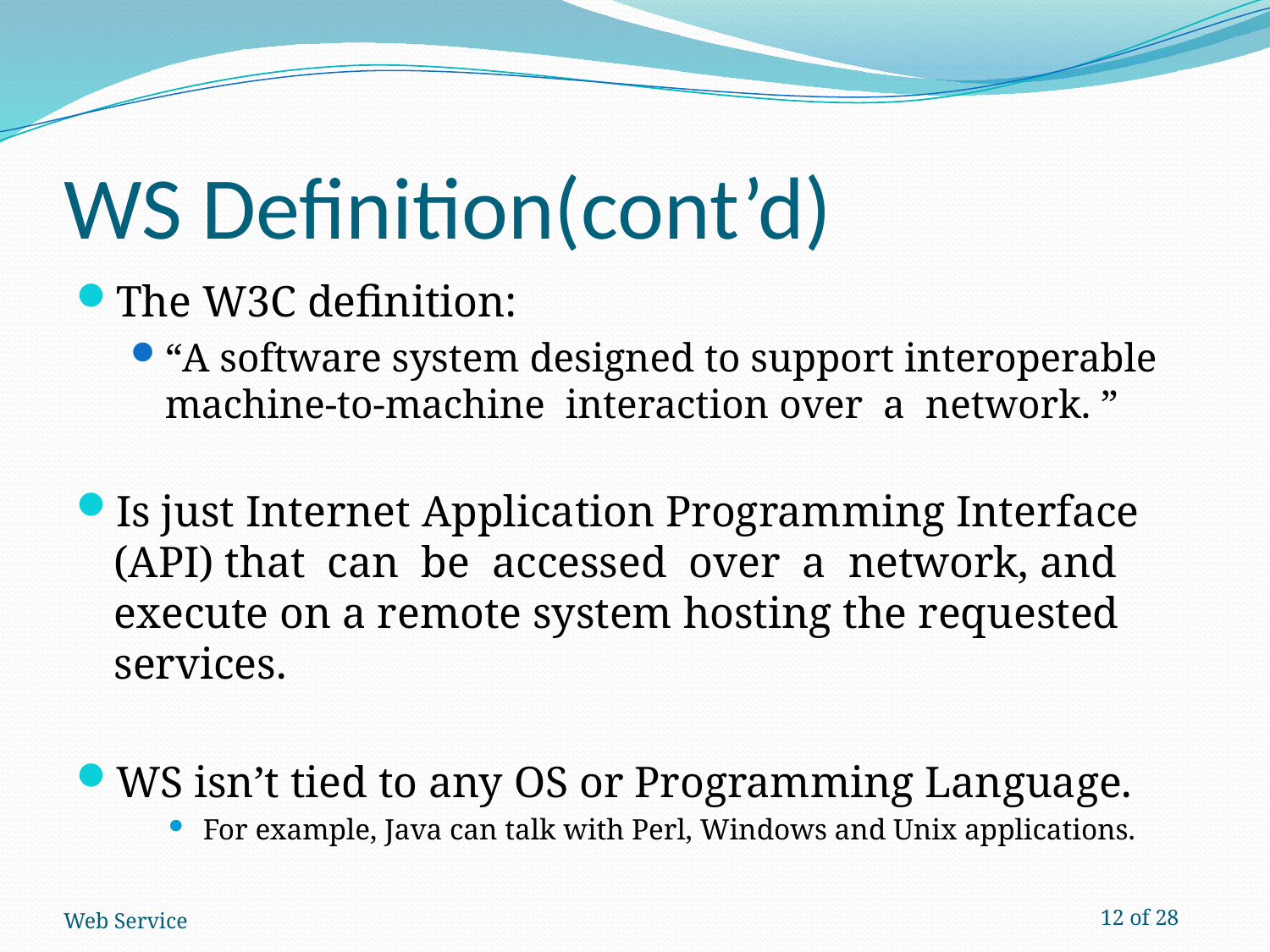

# WS Definition(cont’d)
The W3C definition:
“A software system designed to support interoperable machine-to-machine  interaction over  a  network. ”

Is just Internet Application Programming Interface (API) that  can  be  accessed  over  a  network, and execute on a remote system hosting the requested services.

WS isn’t tied to any OS or Programming Language.
For example, Java can talk with Perl, Windows and Unix applications.
Web Service
12 of 28